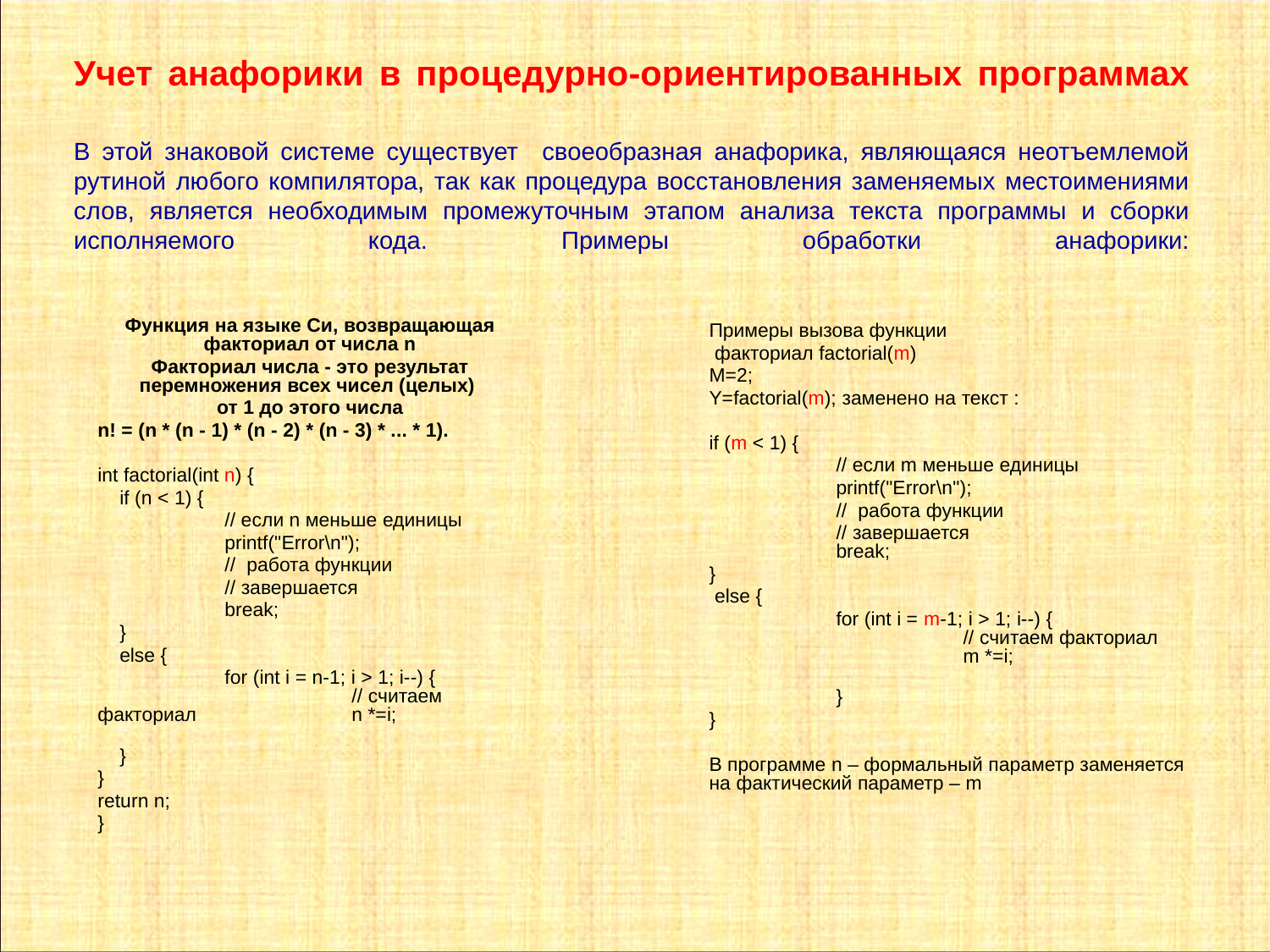

# Учет анафорики в процедурно-ориентированных программах В этой знаковой системе существует  своеобразная анафорика, являющаяся неотъемлемой рутиной любого компилятора, так как процедура восстановления заменяемых местоимениями слов, является необходимым промежуточным этапом анализа текста программы и сборки исполняемого кода. Примеры обработки анафорики:
Функция на языке Си, возвращающая факториал от числа n
Факториал числа - это результат перемножения всех чисел (целых)
от 1 до этого числа
n! = (n * (n - 1) * (n - 2) * (n - 3) * ... * 1).

int factorial(int n) {
    if (n < 1) {
	// если n меньше единицы
	printf("Error\n");
	//  работа функции
	// завершается
	break;
    }
    else {
	for (int i = n-1; i > 1; i--) {                                            	// считаем факториал		n *=i;
    }
}
return n;
}
Примеры вызова функции
 факториал factorial(m)
M=2;
Y=factorial(m); заменено на текст :

if (m < 1) {
	// если m меньше единицы
	printf("Error\n");
	//  работа функции
	// завершается		break;
}
 else {
	for (int i = m-1; i > 1; i--) {                                            		// считаем факториал		m *=i;
	}
}

В программе n – формальный параметр заменяется на фактический параметр – m